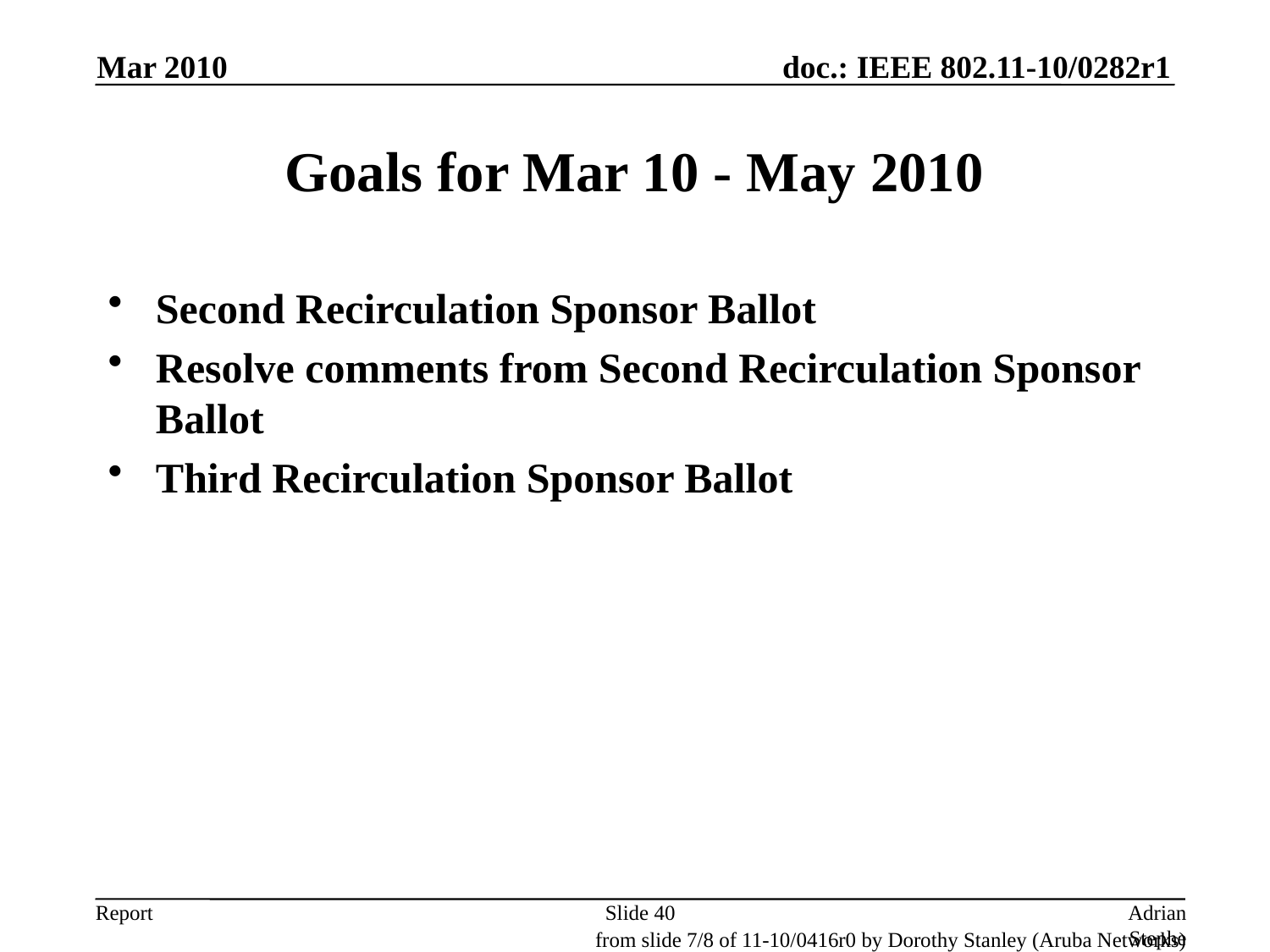

Mar 2010
# Goals for Mar 10 - May 2010
Second Recirculation Sponsor Ballot
Resolve comments from Second Recirculation Sponsor Ballot
Third Recirculation Sponsor Ballot

Slide 40
Adrian Stephens, Intel Corporation
from slide 7/8 of 11-10/0416r0 by Dorothy Stanley (Aruba Networks)